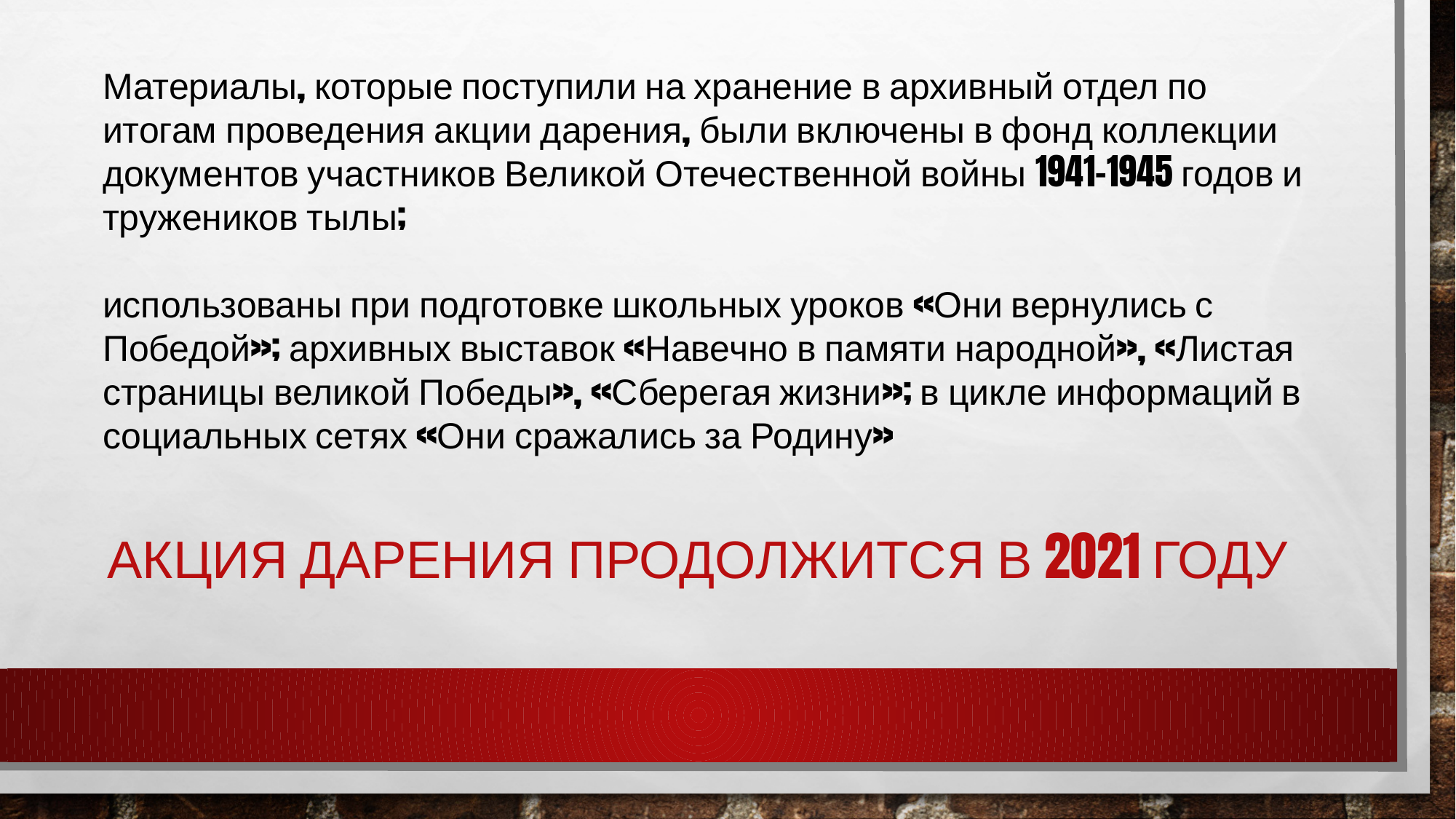

Материалы, которые поступили на хранение в архивный отдел по итогам проведения акции дарения, были включены в фонд коллекции документов участников Великой Отечественной войны 1941-1945 годов и тружеников тылы;

использованы при подготовке школьных уроков «Они вернулись с Победой»; архивных выставок «Навечно в памяти народной», «Листая страницы великой Победы», «Сберегая жизни»; в цикле информаций в социальных сетях «Они сражались за Родину»
# Акция дарения продолжится в 2021 году